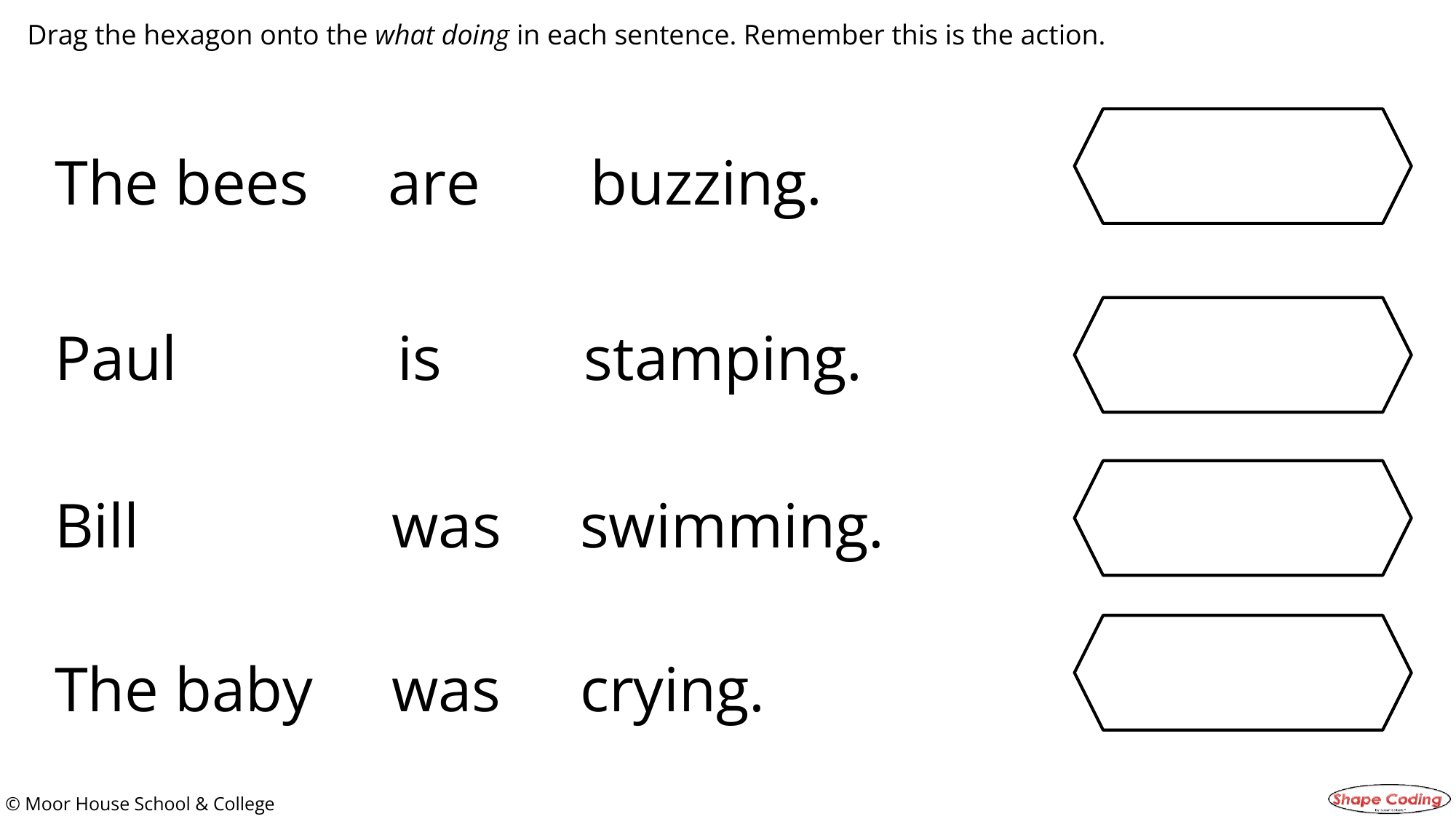

Drag the hexagon onto the what doing in each sentence. Remember this is the action.

The bees     are       buzzing.

Paul              is         stamping.

Bill                was     swimming.

The baby     was     crying.